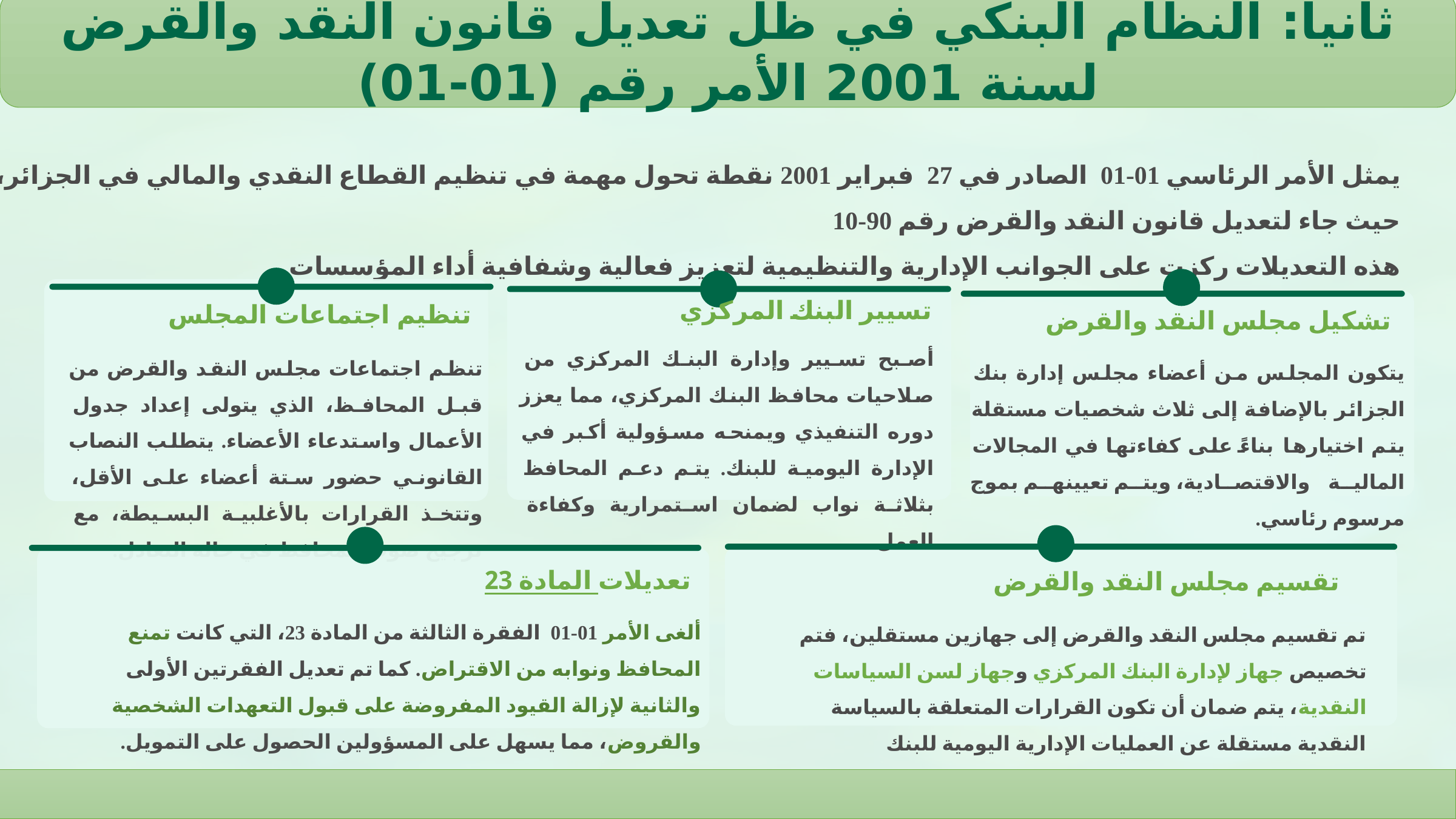

ثانيا: النظام البنكي في ظل تعديل قانون النقد والقرض لسنة 2001 الأمر رقم (01-01)
يمثل الأمر الرئاسي 01-01  الصادر في 27  فبراير 2001 نقطة تحول مهمة في تنظيم القطاع النقدي والمالي في الجزائر، حيث جاء لتعديل قانون النقد والقرض رقم 90-10
هذه التعديلات ركزت على الجوانب الإدارية والتنظيمية لتعزيز فعالية وشفافية أداء المؤسسات.

تسيير البنك المركزي
تنظيم اجتماعات المجلس
تشكيل مجلس النقد والقرض
أصبح تسيير وإدارة البنك المركزي من صلاحيات محافظ البنك المركزي، مما يعزز دوره التنفيذي ويمنحه مسؤولية أكبر في الإدارة اليومية للبنك. يتم دعم المحافظ بثلاثة نواب لضمان استمرارية وكفاءة العمل.
تنظم اجتماعات مجلس النقد والقرض من قبل المحافظ، الذي يتولى إعداد جدول الأعمال واستدعاء الأعضاء. يتطلب النصاب القانوني حضور ستة أعضاء على الأقل، وتتخذ القرارات بالأغلبية البسيطة، مع ترجيح صوت المحافظ في حالة التعادل.
يتكون المجلس من أعضاء مجلس إدارة بنك الجزائر بالإضافة إلى ثلاث شخصيات مستقلة يتم اختيارها بناءً على كفاءتها في المجالات المالية والاقتصادية، ويتم تعيينهم بموج مرسوم رئاسي.

تعديلات المادة 23
تقسيم مجلس النقد والقرض

ألغى الأمر 01-01  الفقرة الثالثة من المادة 23، التي كانت تمنع المحافظ ونوابه من الاقتراض. كما تم تعديل الفقرتين الأولى والثانية لإزالة القيود المفروضة على قبول التعهدات الشخصية والقروض، مما يسهل على المسؤولين الحصول على التمويل.
تم تقسيم مجلس النقد والقرض إلى جهازين مستقلين، فتم تخصيص جهاز لإدارة البنك المركزي وجهاز لسن السياسات النقدية، يتم ضمان أن تكون القرارات المتعلقة بالسياسة النقدية مستقلة عن العمليات الإدارية اليومية للبنك